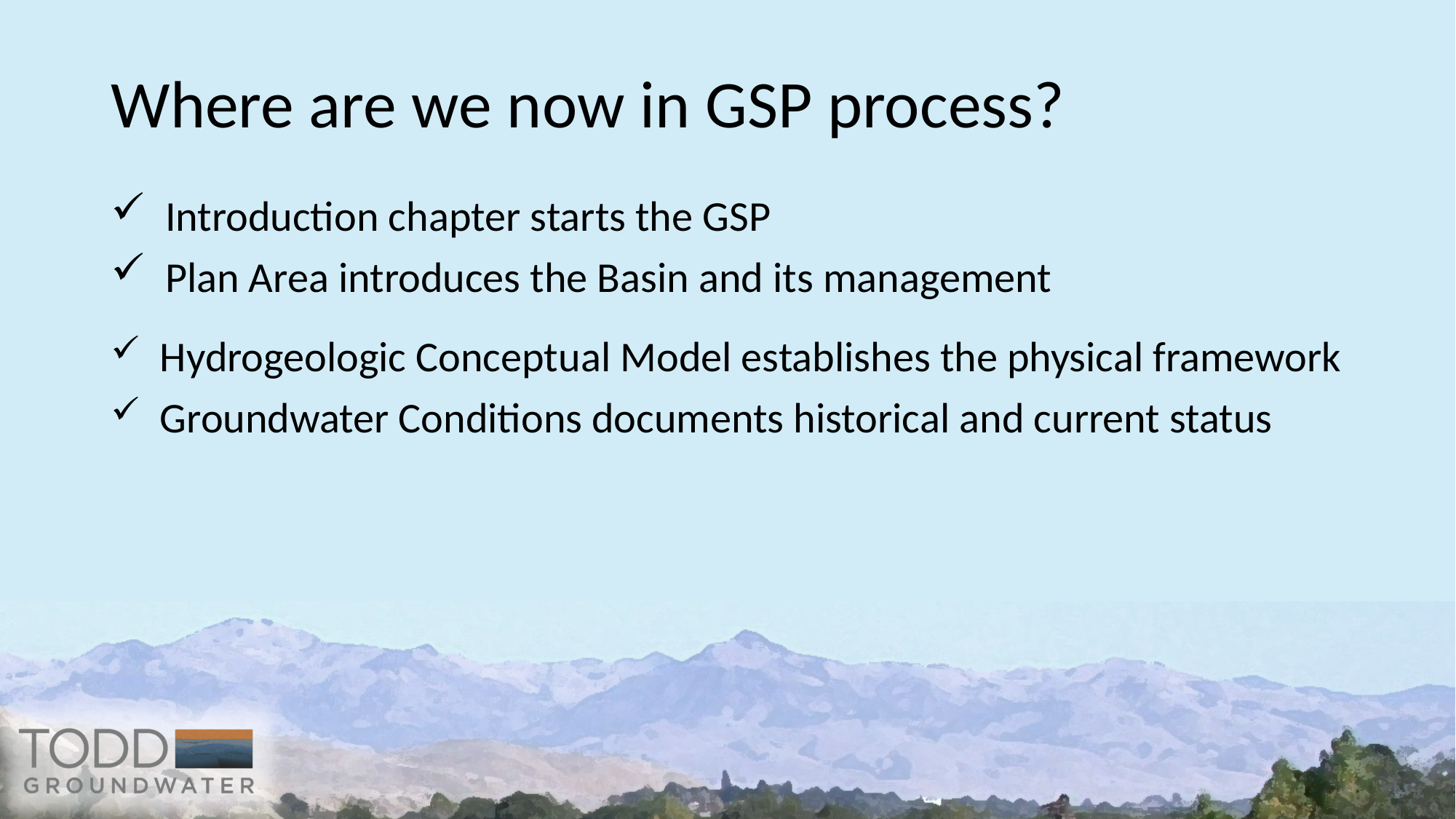

# Where are we now in GSP process?
  Introduction chapter starts the GSP
  Plan Area introduces the Basin and its management
  Hydrogeologic Conceptual Model establishes the physical framework
  Groundwater Conditions documents historical and current status